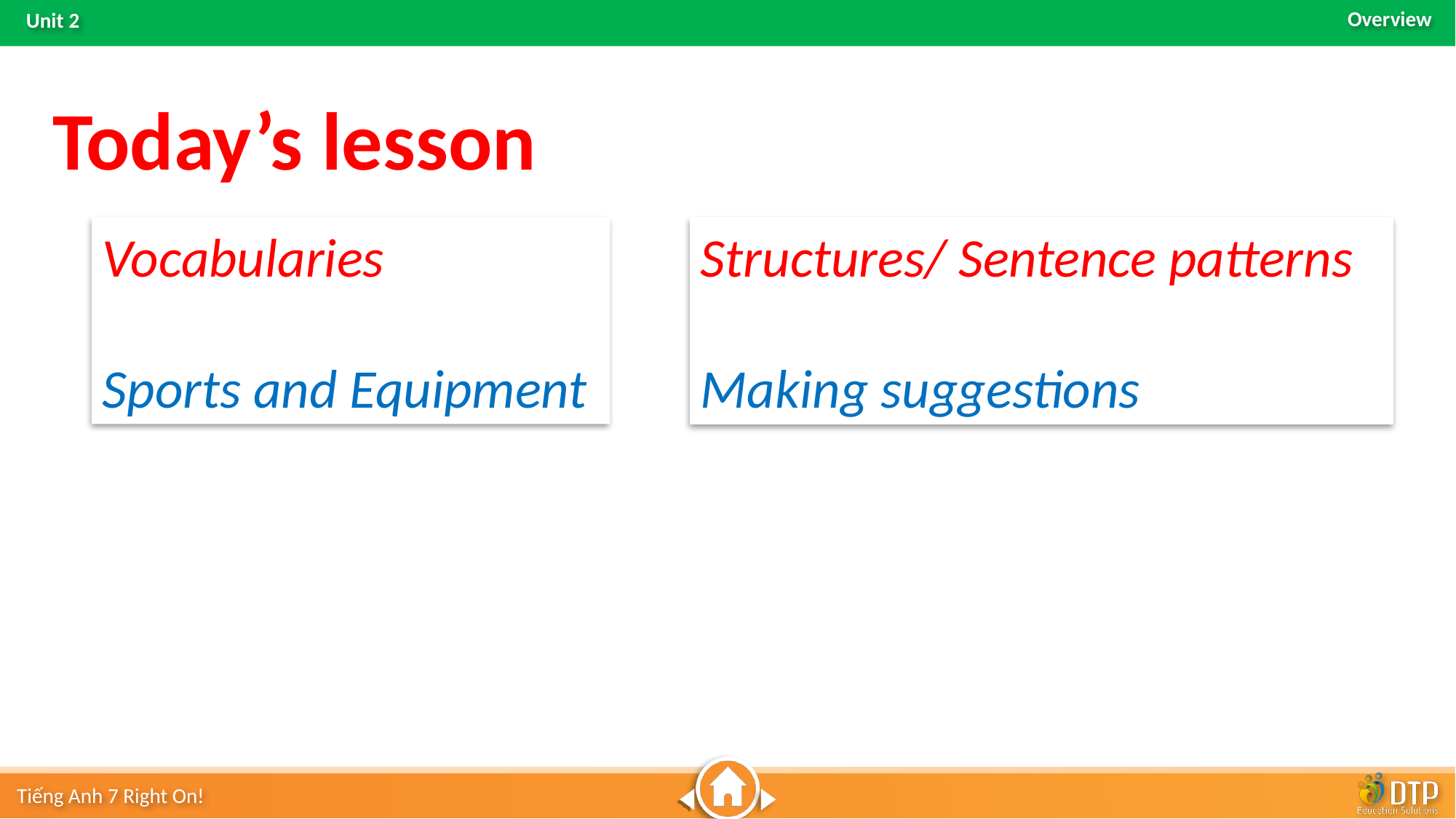

Today’s lesson
Vocabularies

Sports and Equipment
Structures/ Sentence patterns

Making suggestions